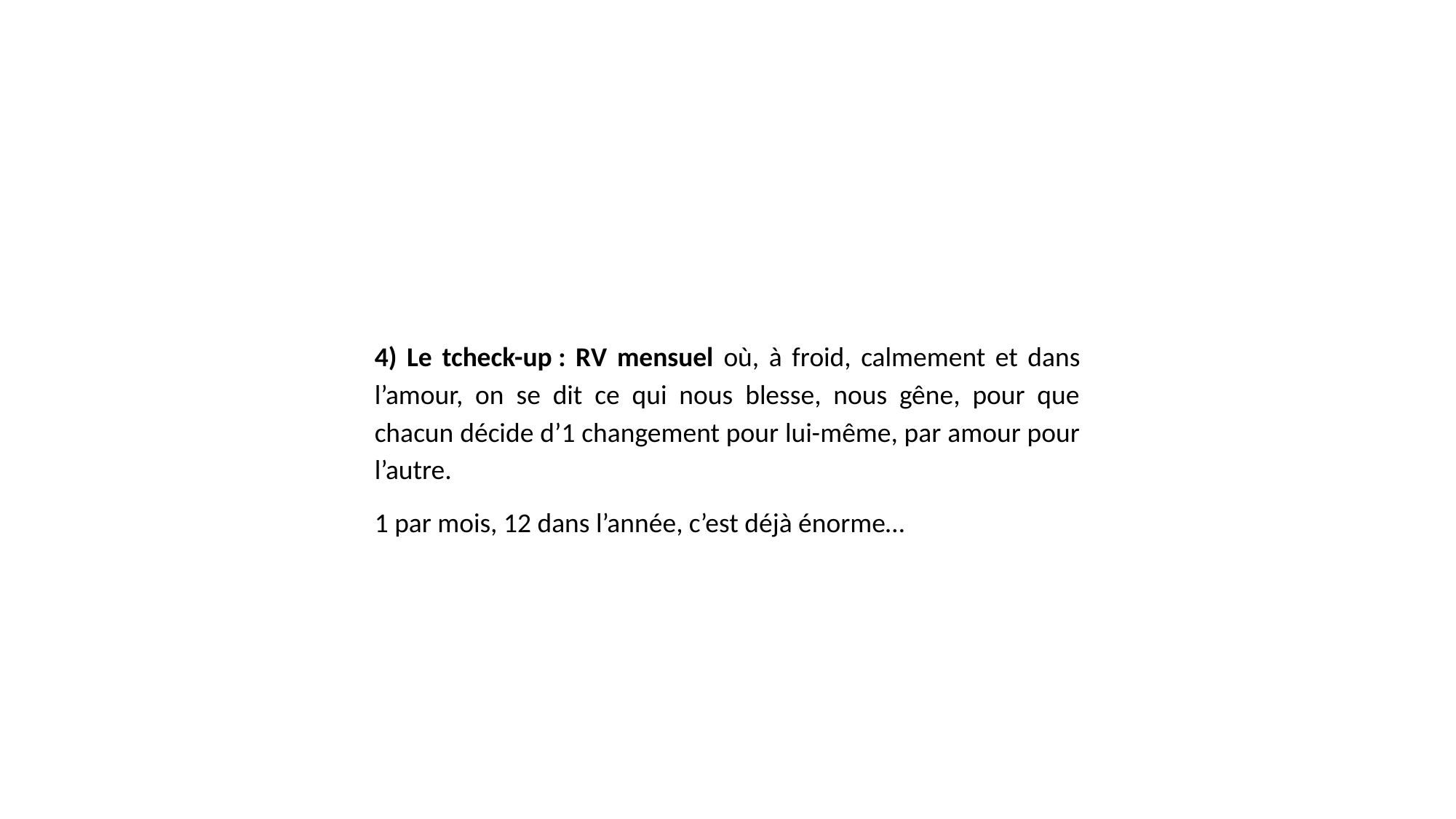

4) Le tcheck-up : RV mensuel où, à froid, calmement et dans l’amour, on se dit ce qui nous blesse, nous gêne, pour que chacun décide d’1 changement pour lui-même, par amour pour l’autre.
1 par mois, 12 dans l’année, c’est déjà énorme…